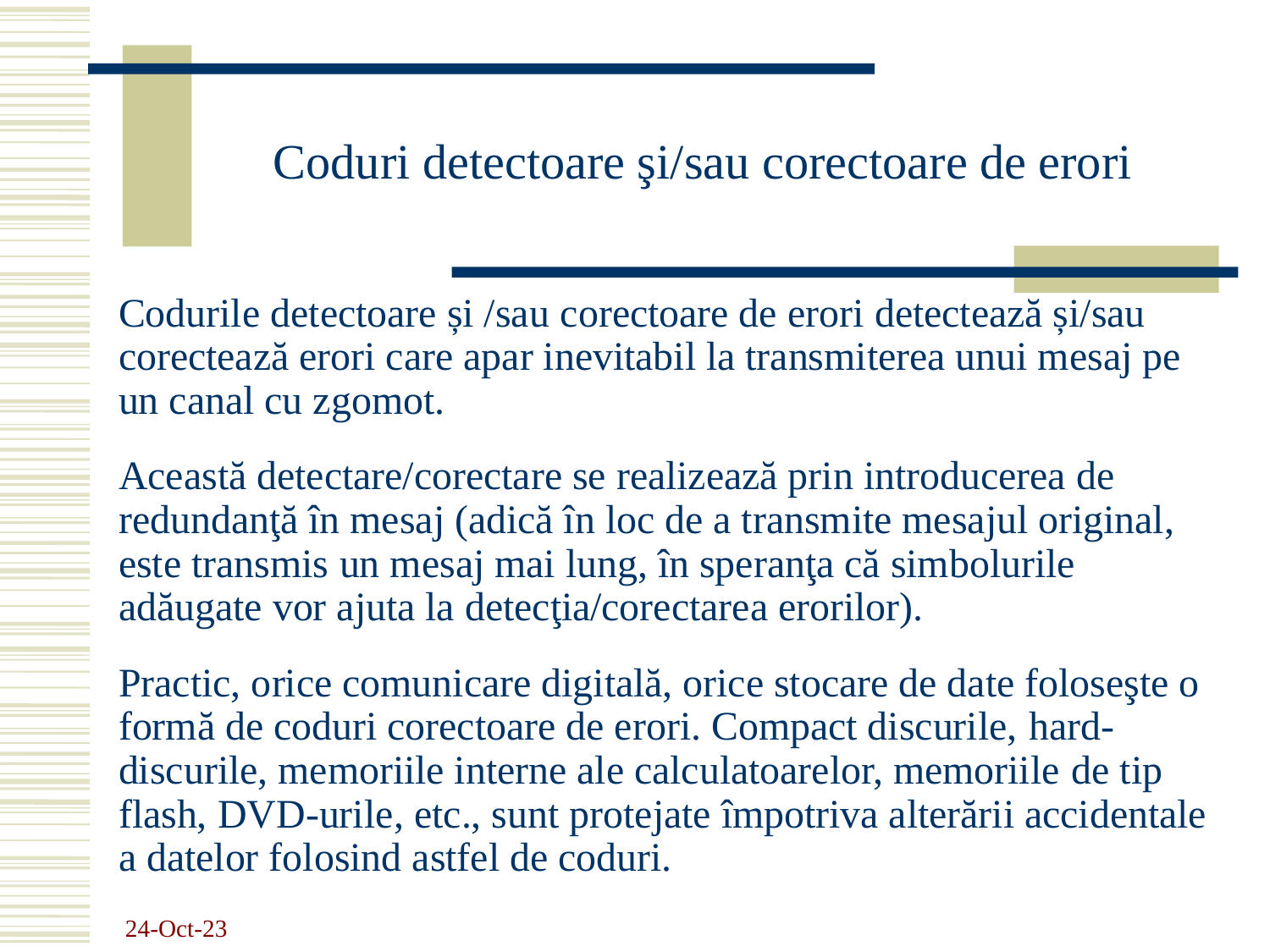

# Coduri detectoare şi/sau corectoare de erori
Codurile detectoare și /sau corectoare de erori detectează și/sau corectează erori care apar inevitabil la transmiterea unui mesaj pe un canal cu zgomot.
Această detectare/corectare se realizează prin introducerea de redundanţă în mesaj (adică în loc de a transmite mesajul original, este transmis un mesaj mai lung, în speranţa că simbolurile adăugate vor ajuta la detecţia/corectarea erorilor).
Practic, orice comunicare digitală, orice stocare de date foloseşte o formă de coduri corectoare de erori. Compact discurile, hard-discurile, memoriile interne ale calculatoarelor, memoriile de tip flash, DVD-urile, etc., sunt protejate împotriva alterării accidentale a datelor folosind astfel de coduri.
24-Oct-23